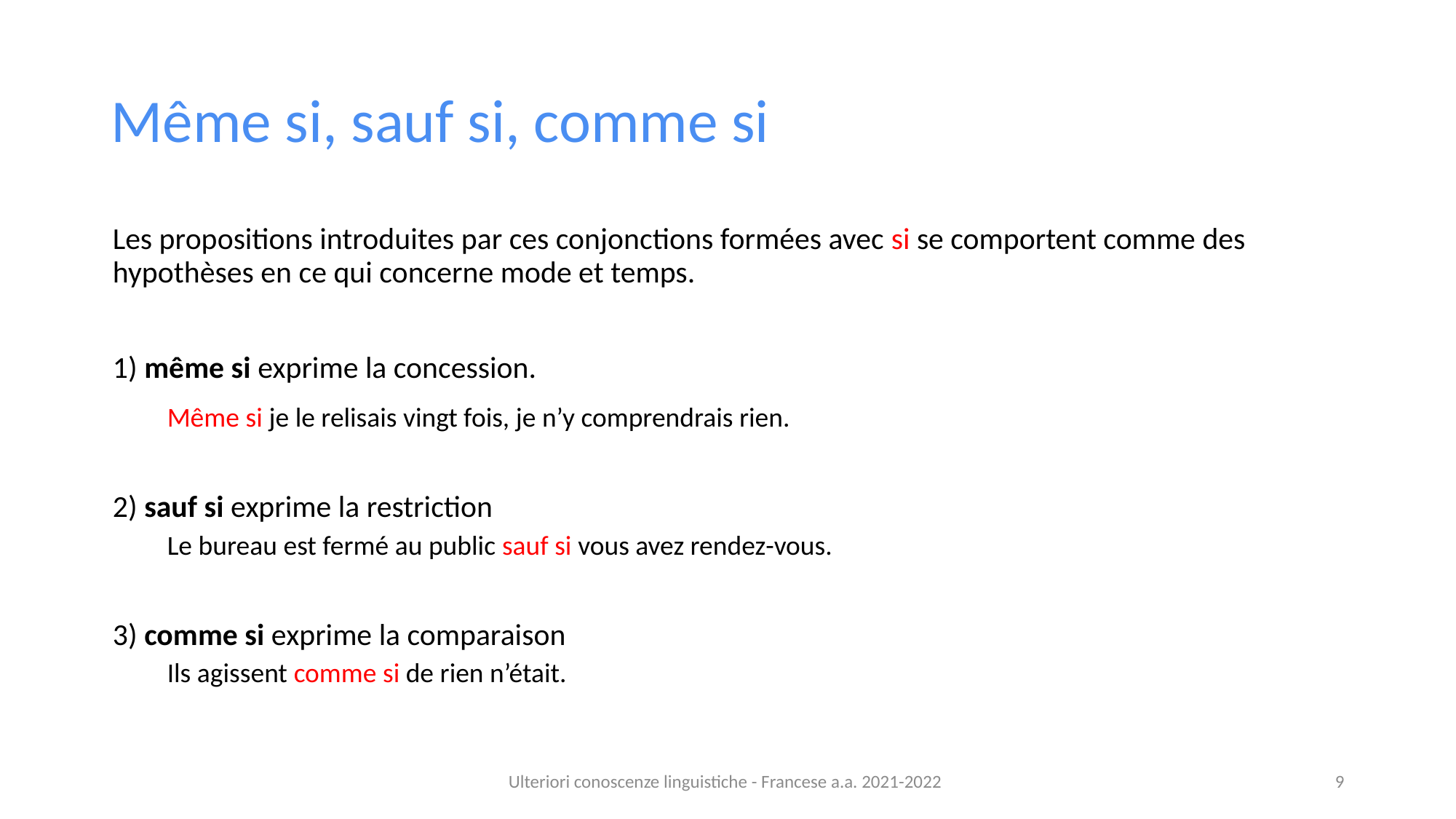

# Même si, sauf si, comme si
Les propositions introduites par ces conjonctions formées avec si se comportent comme des hypothèses en ce qui concerne mode et temps.

1) même si exprime la concession.
Même si je le relisais vingt fois, je n’y comprendrais rien.

2) sauf si exprime la restriction
Le bureau est fermé au public sauf si vous avez rendez-vous.

3) comme si exprime la comparaison
Ils agissent comme si de rien n’était.
Ulteriori conoscenze linguistiche - Francese a.a. 2021-2022
9